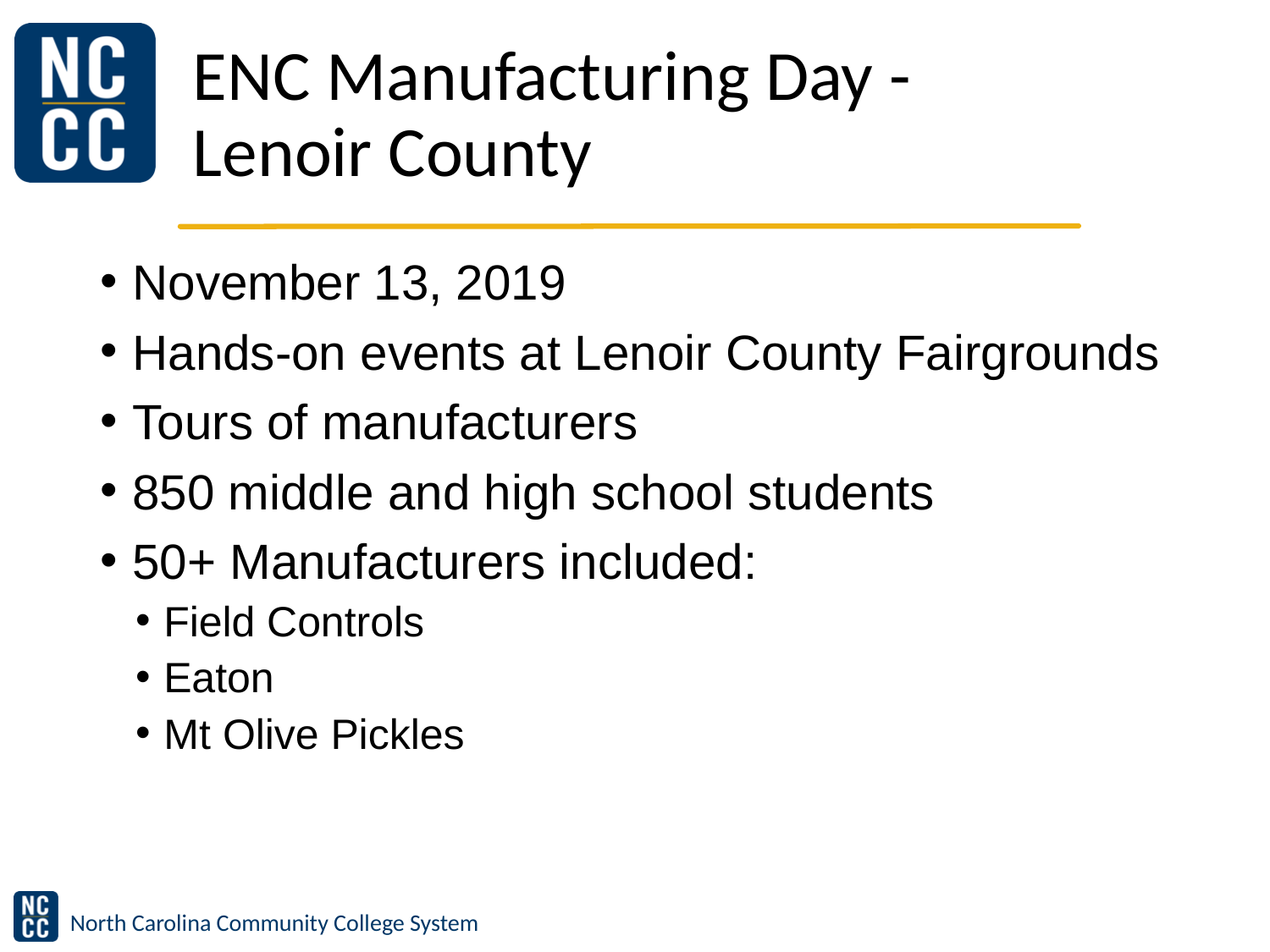

# ENC Manufacturing Day - Lenoir County
November 13, 2019
Hands-on events at Lenoir County Fairgrounds
Tours of manufacturers
850 middle and high school students
50+ Manufacturers included:
Field Controls
Eaton
Mt Olive Pickles